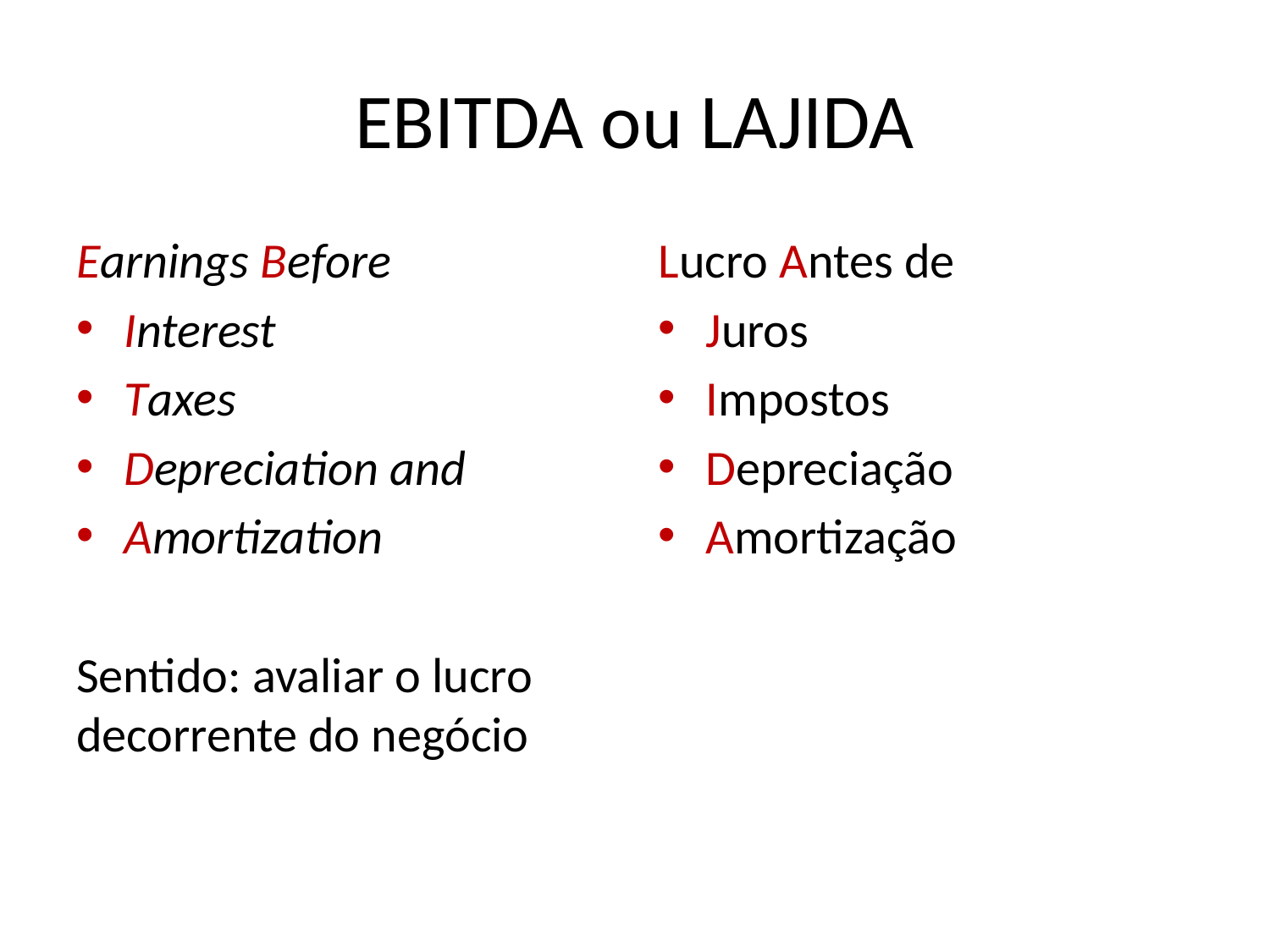

# EBITDA ou LAJIDA
Earnings Before
Interest
Taxes
Depreciation and
Amortization

Sentido: avaliar o lucro decorrente do negócio
Lucro Antes de
Juros
Impostos
Depreciação
Amortização